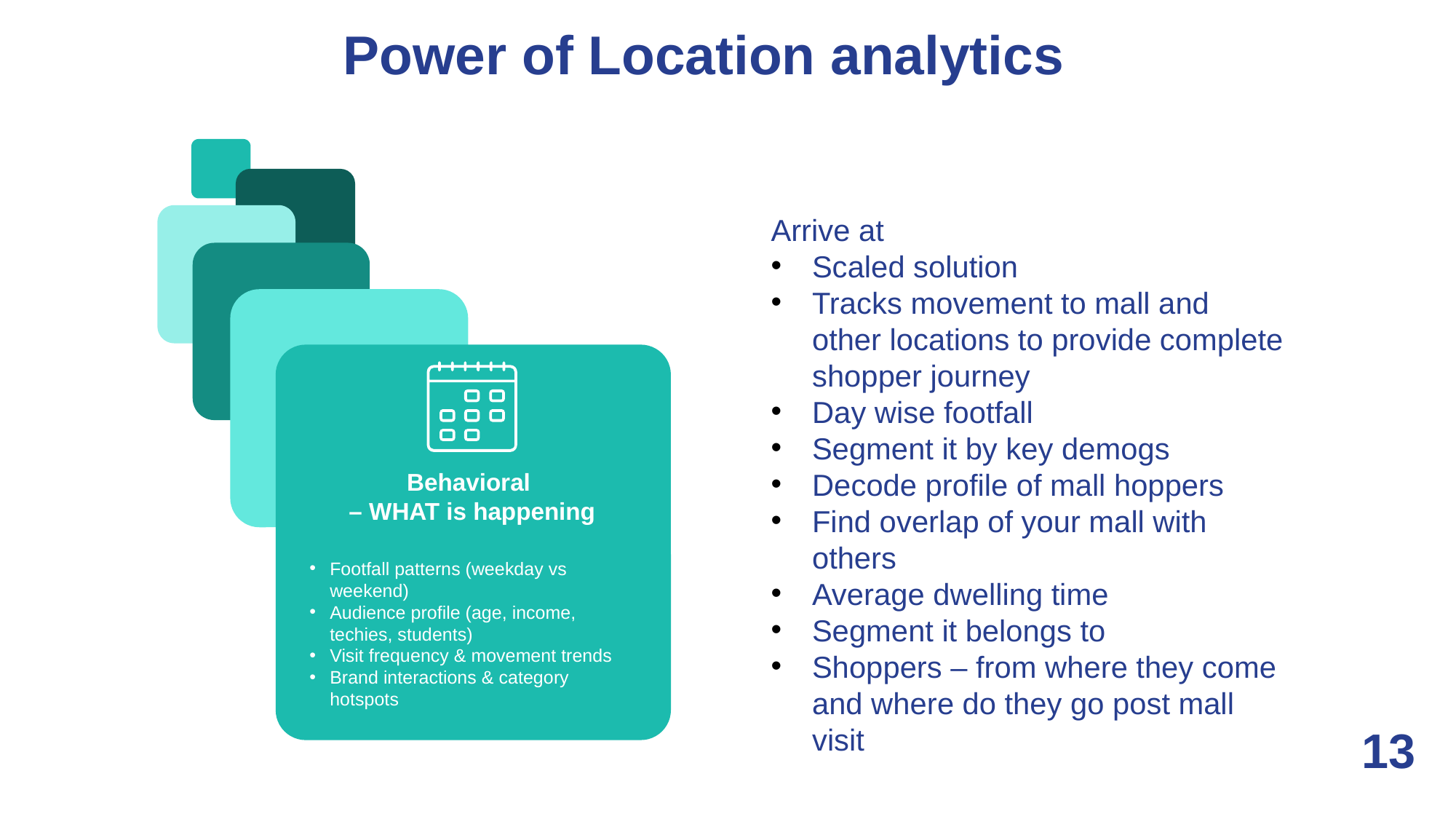

Power of Location analytics

Arrive at
Scaled solution
Tracks movement to mall and other locations to provide complete shopper journey
Day wise footfall
Segment it by key demogs
Decode profile of mall hoppers
Find overlap of your mall with others
Average dwelling time
Segment it belongs to
Shoppers – from where they come and where do they go post mall visit

Behavioral
– WHAT is happening
Footfall patterns (weekday vs weekend)
Audience profile (age, income, techies, students)
Visit frequency & movement trends
Brand interactions & category hotspots